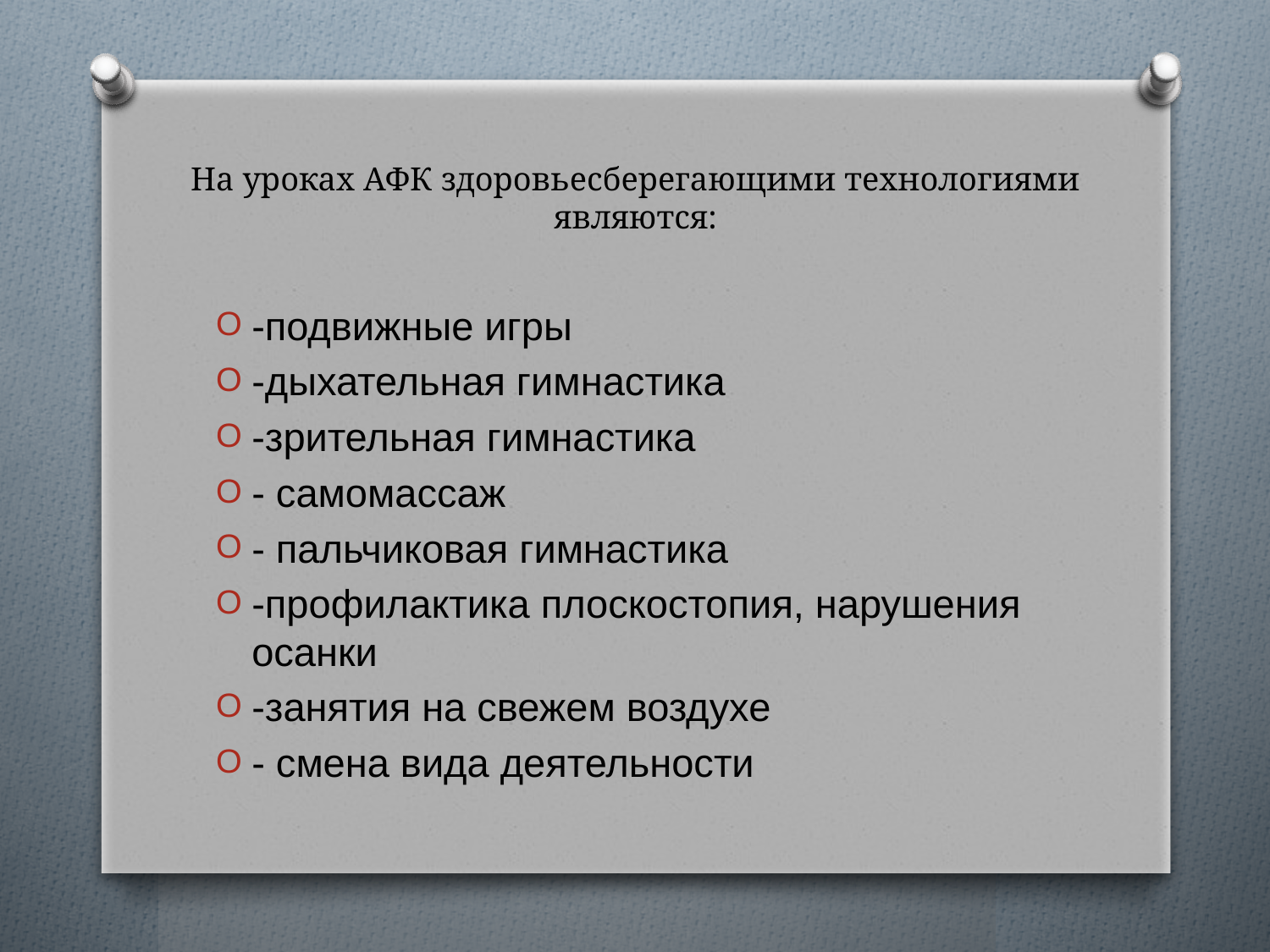

# На уроках АФК здоровьесберегающими технологиями являются:
-подвижные игры
-дыхательная гимнастика
-зрительная гимнастика
- самомассаж
- пальчиковая гимнастика
-профилактика плоскостопия, нарушения осанки
-занятия на свежем воздухе
- смена вида деятельности